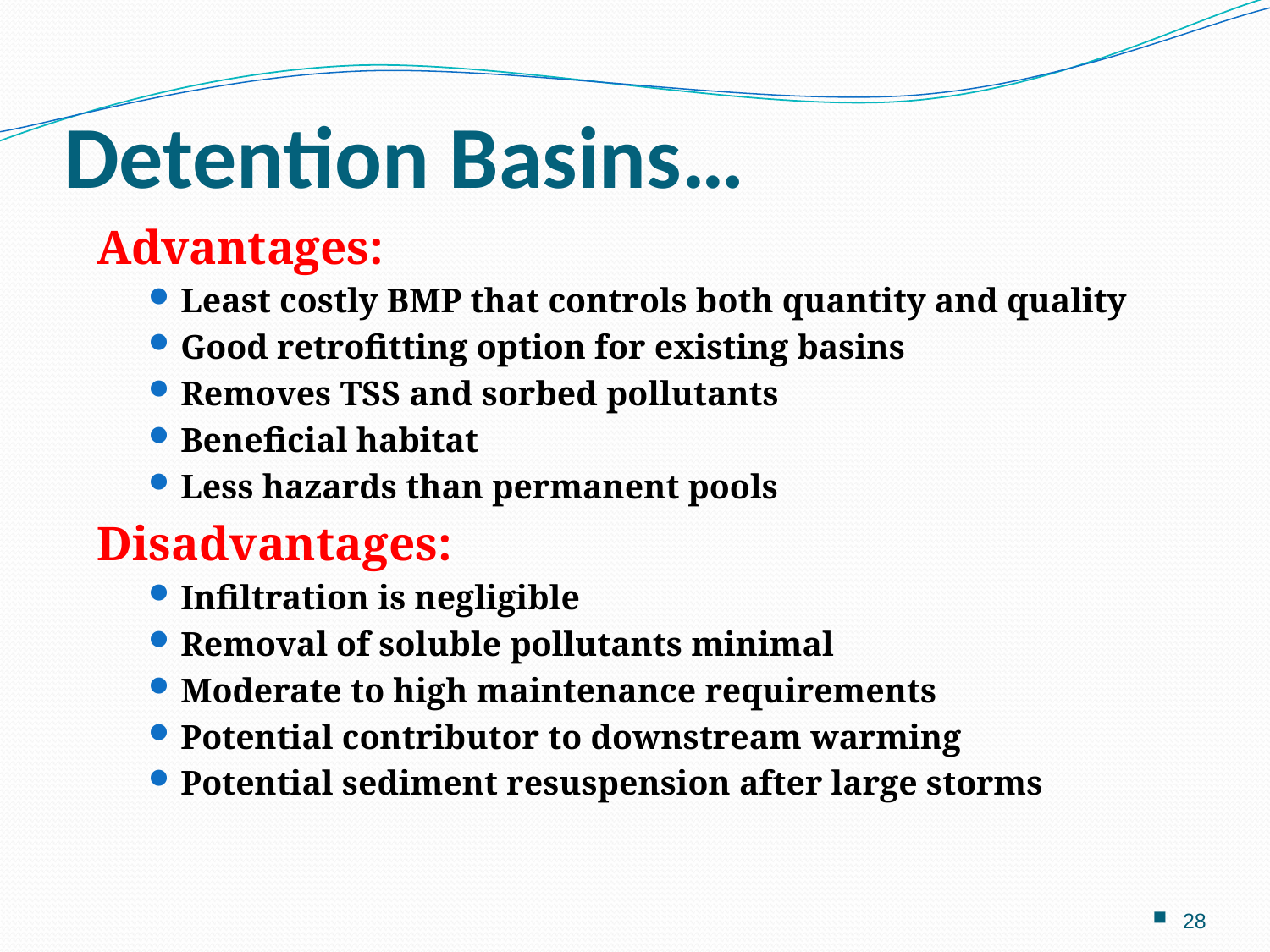

# Detention Basins…
Advantages:
Least costly BMP that controls both quantity and quality
Good retrofitting option for existing basins
Removes TSS and sorbed pollutants
Beneficial habitat
Less hazards than permanent pools
Disadvantages:
Infiltration is negligible
Removal of soluble pollutants minimal
Moderate to high maintenance requirements
Potential contributor to downstream warming
Potential sediment resuspension after large storms

28